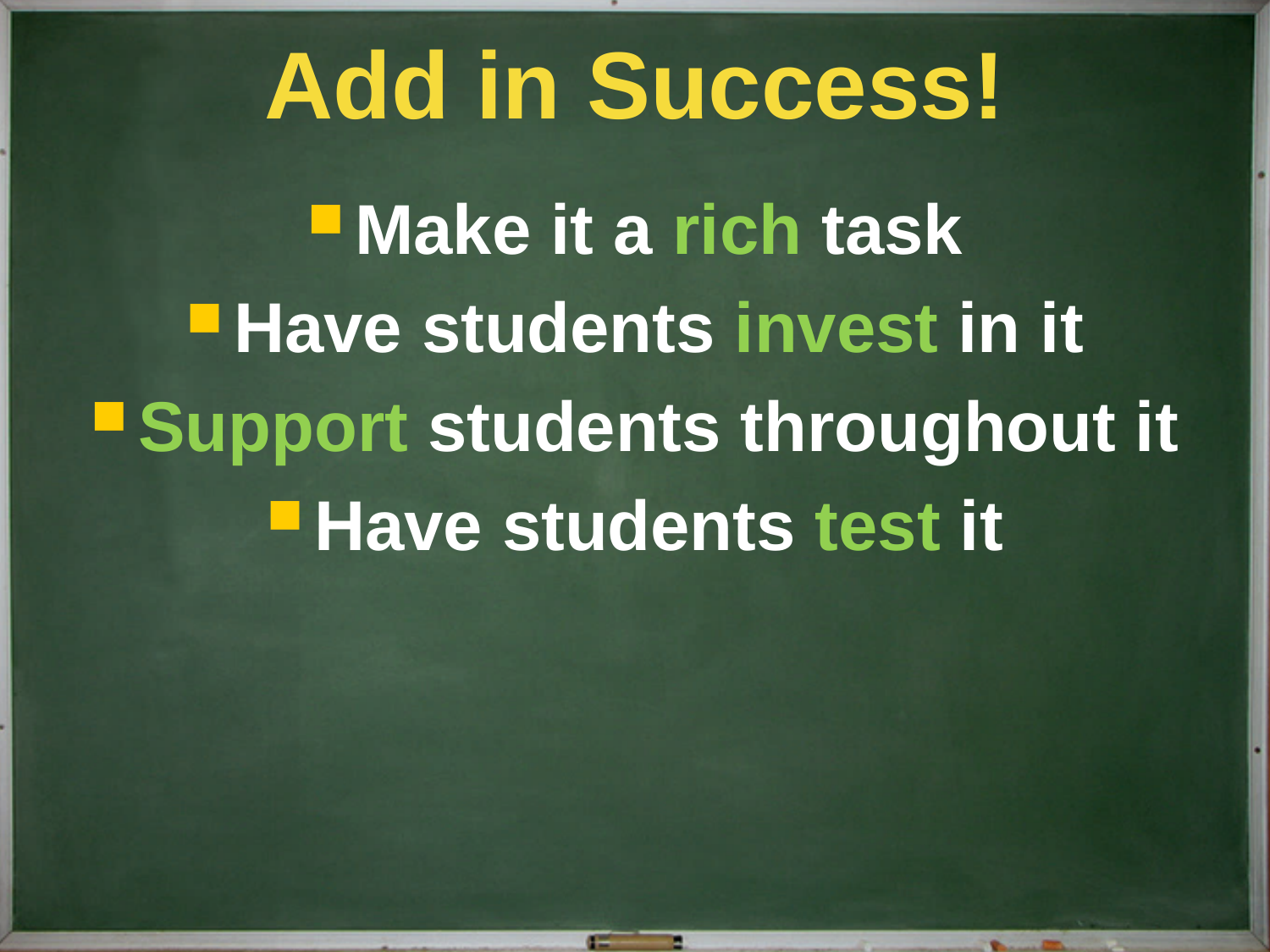

# Add in Success!
Make it a rich task
Have students invest in it
Support students throughout it
Have students test it